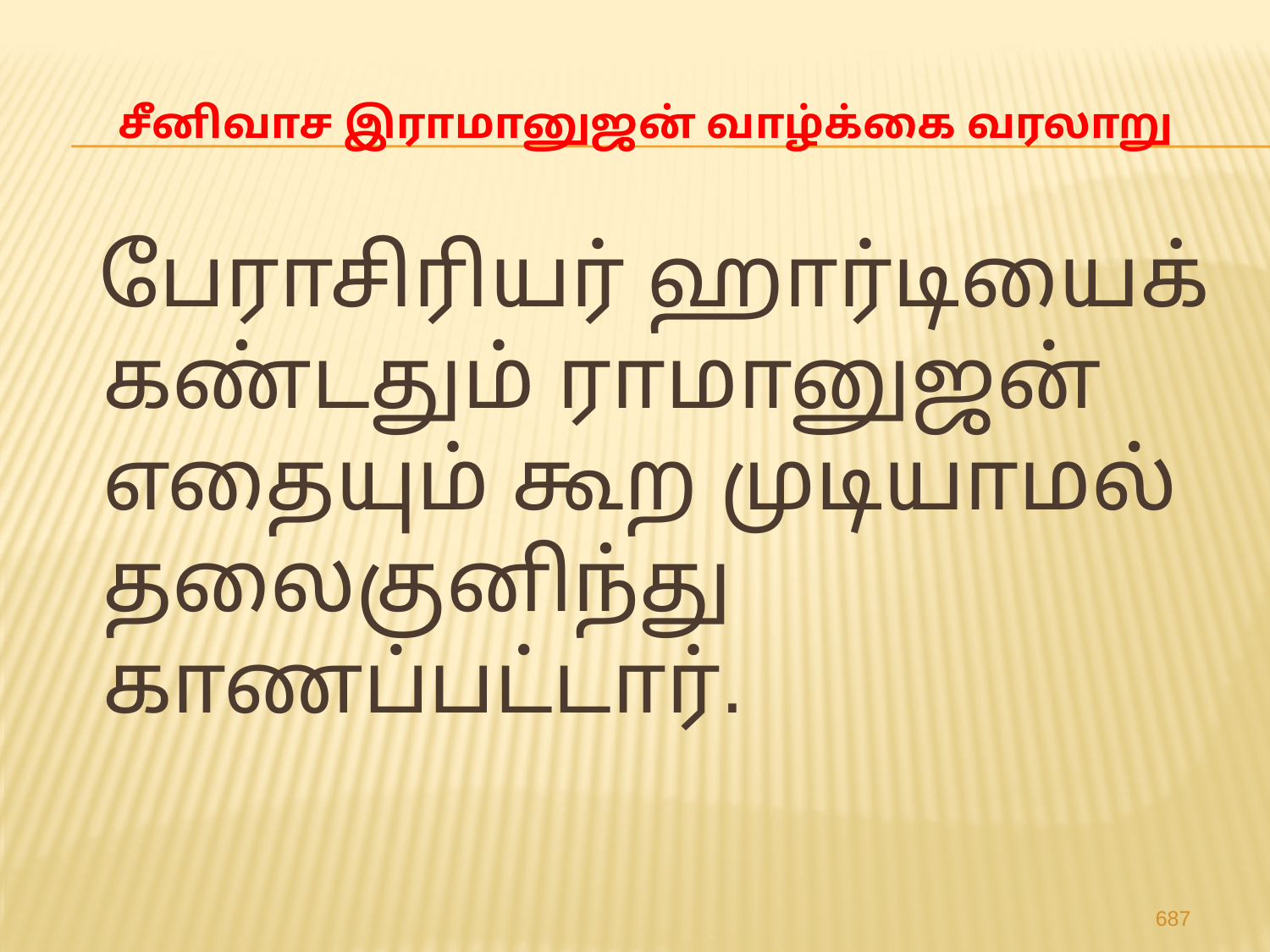

# சீனிவாச இராமானுஜன் வாழ்க்கை வரலாறு
   பேராசிரியர் ஹார்டியைக் கண்டதும் ராமானுஜன் எதையும் கூற முடியாமல் தலைகுனிந்து காணப்பட்டார்.

687